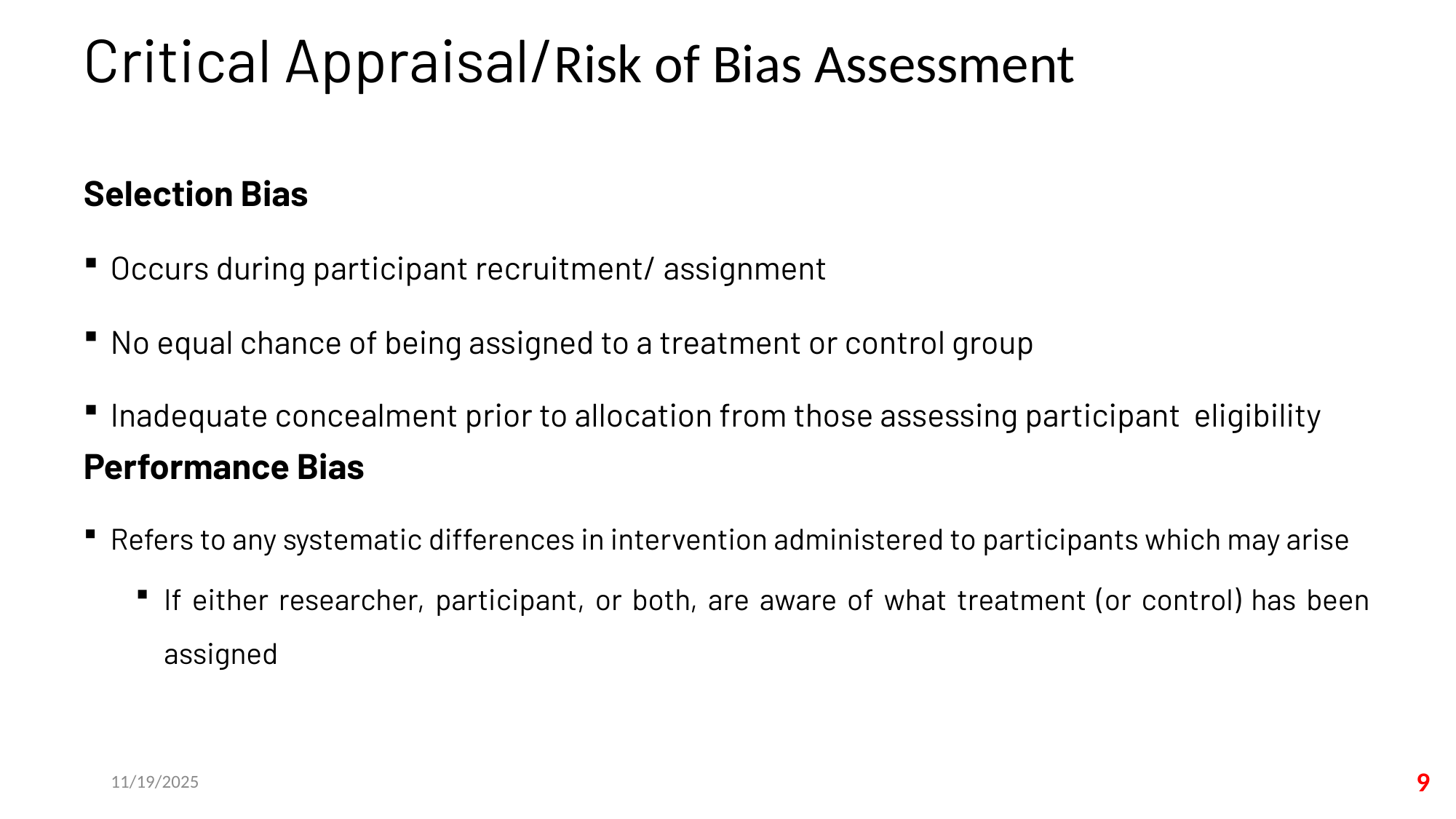

# Critical Appraisal/Risk of Bias Assessment
Selection Bias
Occurs during participant recruitment/ assignment
No equal chance of being assigned to a treatment or control group
Inadequate concealment prior to allocation from those assessing participant  eligibility
Performance Bias
Refers to any systematic differences in intervention administered to participants which may arise
If either researcher, participant, or both, are aware of what treatment (or control) has been assigned

11/19/2025
9